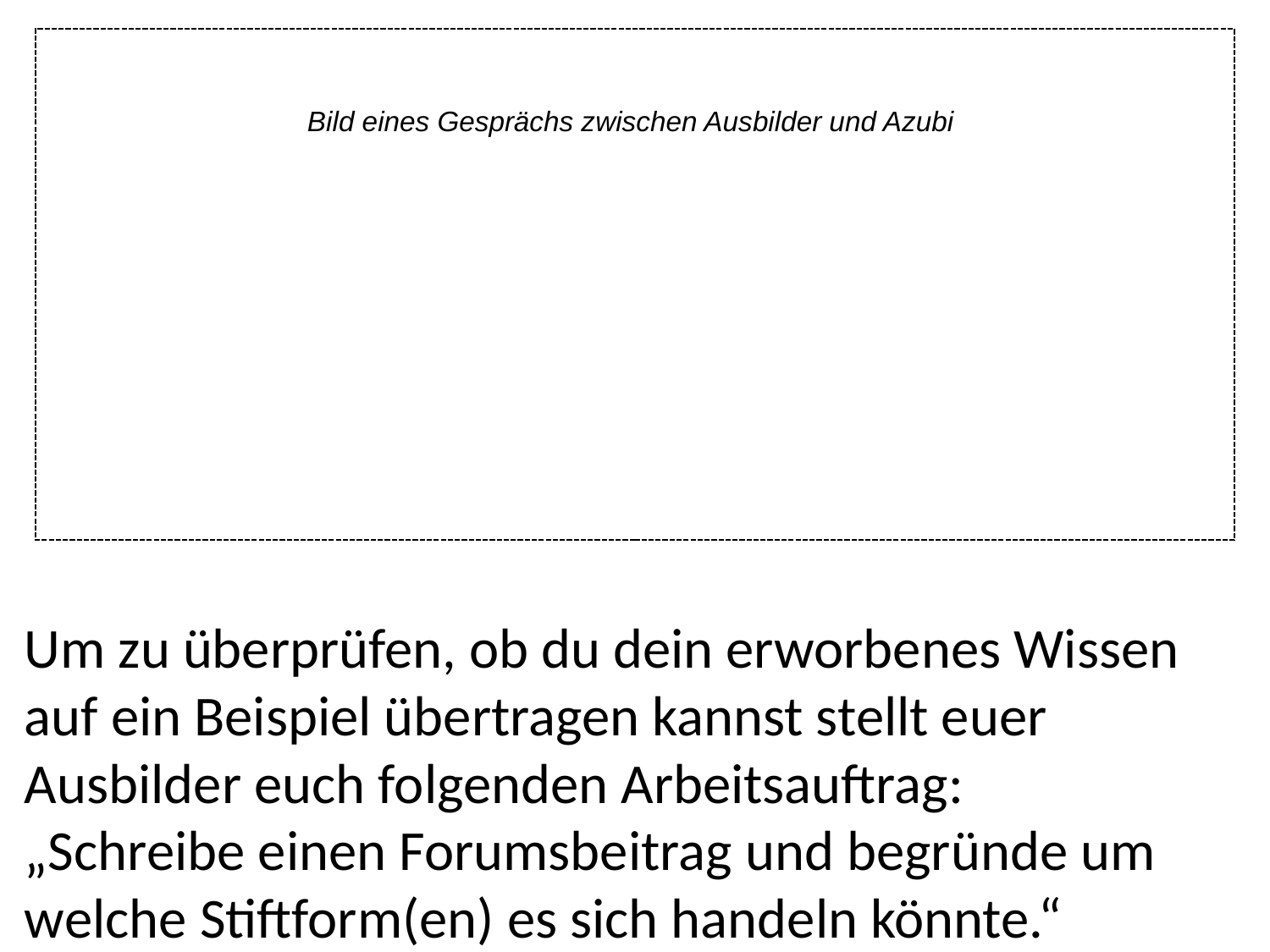

Bild eines Gesprächs zwischen Ausbilder und Azubi

Um zu überprüfen, ob du dein erworbenes Wissen auf ein Beispiel übertragen kannst stellt euer Ausbilder euch folgenden Arbeitsauftrag:
„Schreibe einen Forumsbeitrag und begründe um welche Stiftform(en) es sich handeln könnte.“